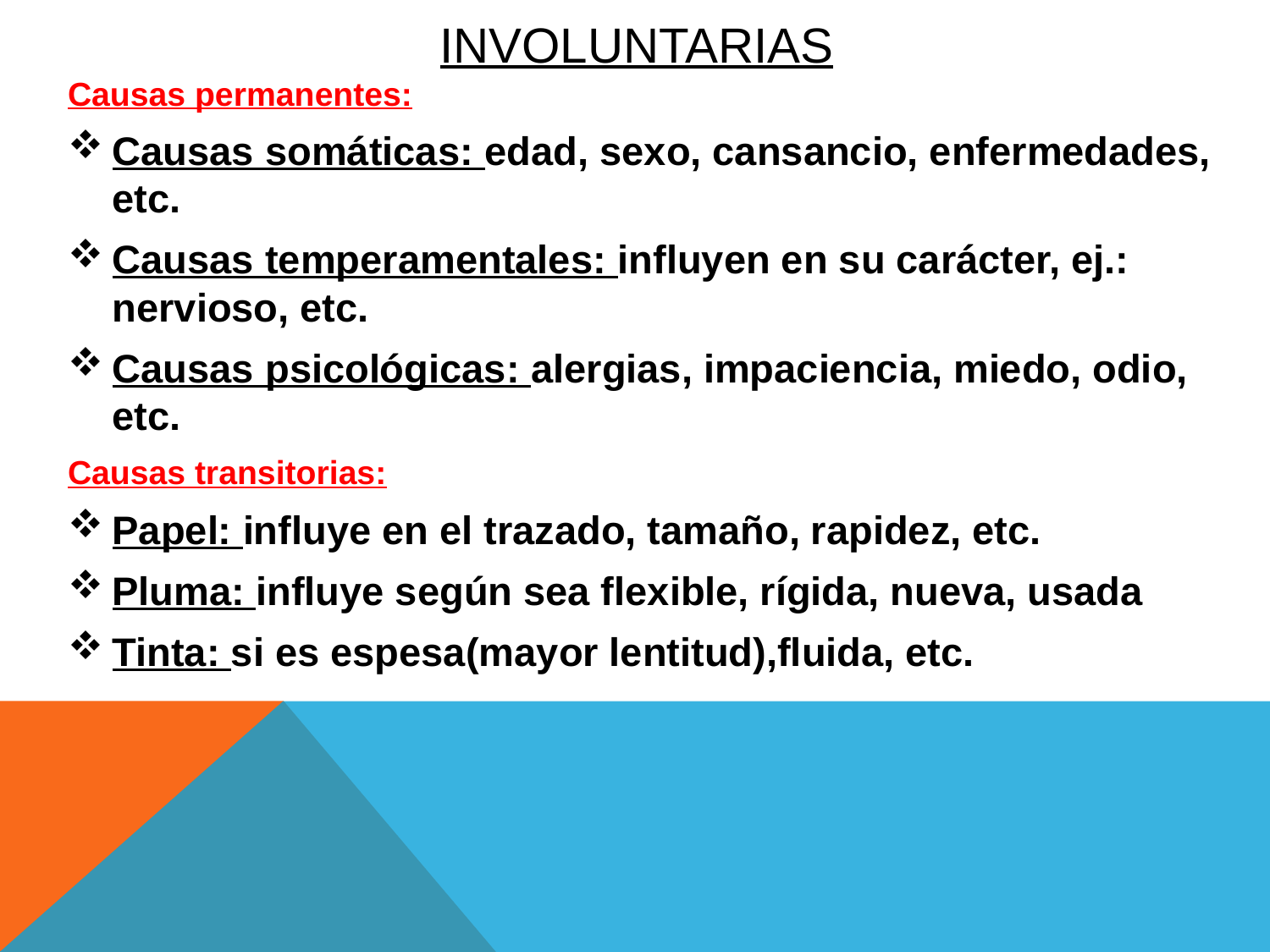

# involuntarias
Causas permanentes:
Causas somáticas: edad, sexo, cansancio, enfermedades, etc.
Causas temperamentales: influyen en su carácter, ej.: nervioso, etc.
Causas psicológicas: alergias, impaciencia, miedo, odio, etc.
Causas transitorias:
Papel: influye en el trazado, tamaño, rapidez, etc.
Pluma: influye según sea flexible, rígida, nueva, usada
Tinta: si es espesa(mayor lentitud),fluida, etc.